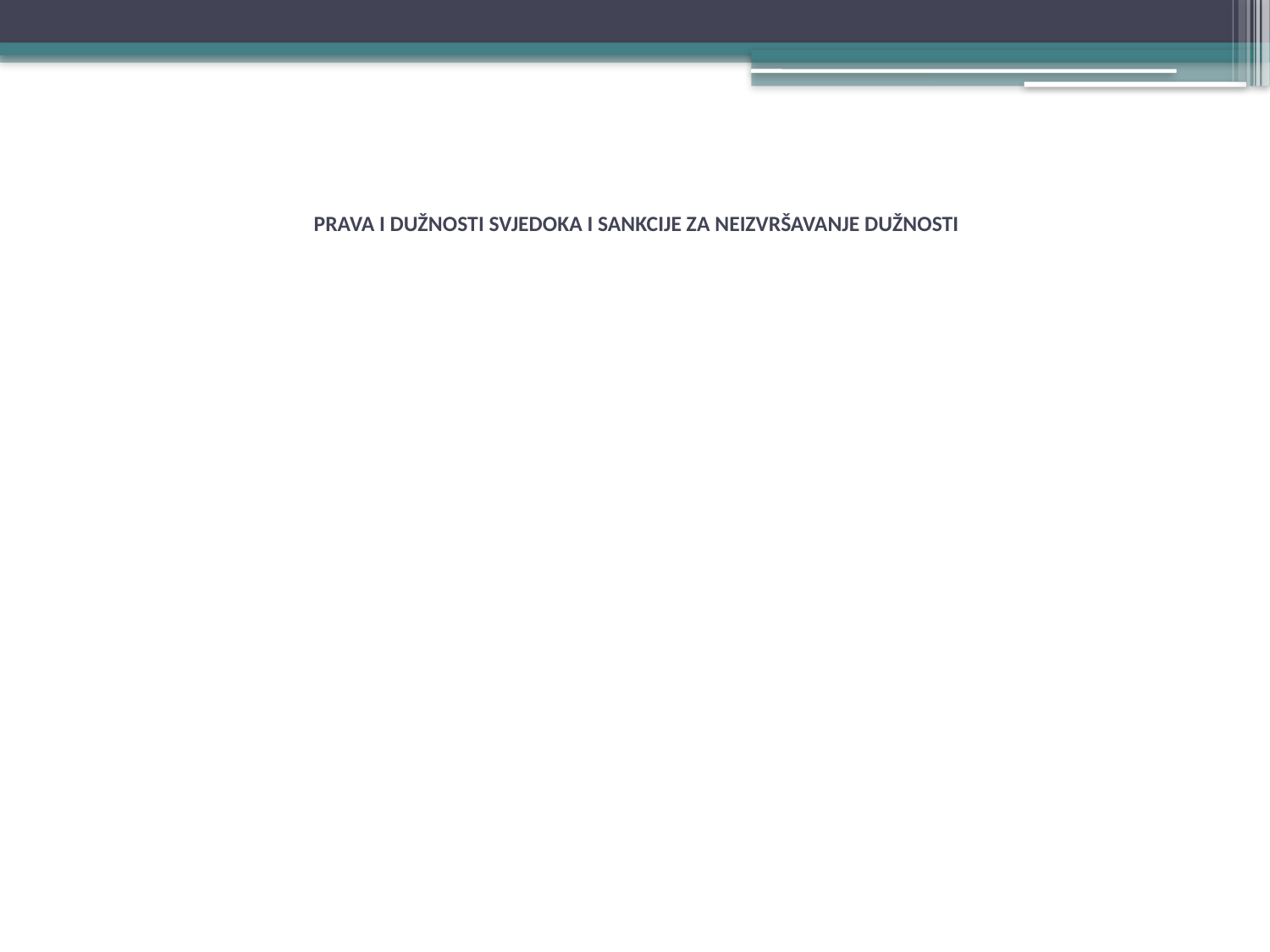

# PRAVA I DUŽNOSTI SVJEDOKA I SANKCIJE ZA NEIZVRŠAVANJE DUŽNOSTI